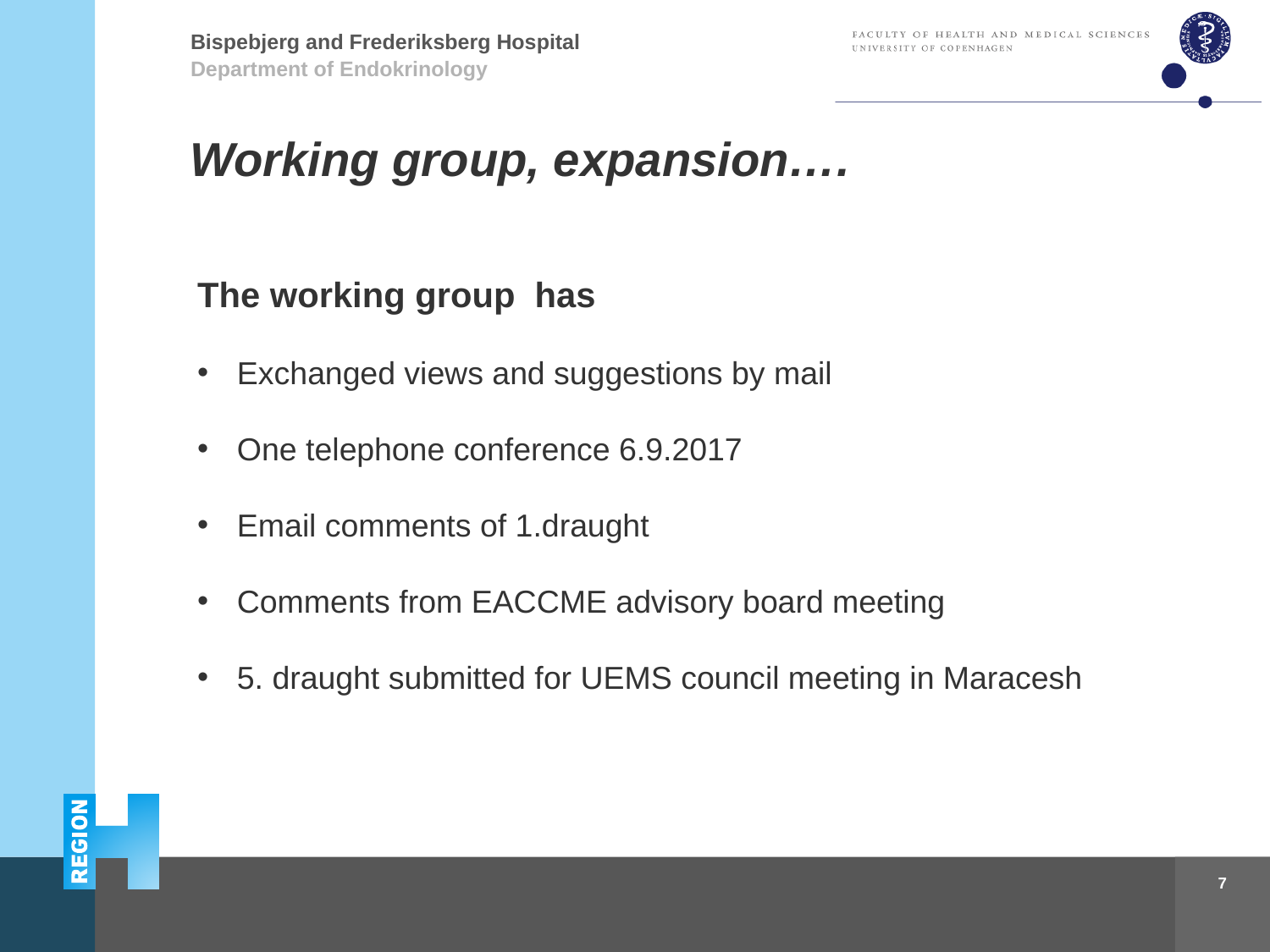

Department of Endokrinology
# Working group, expansion….

The working group  has

Exchanged views and suggestions by mail

One telephone conference 6.9.2017

Email comments of 1.draught

Comments from EACCME advisory board meeting

5. draught submitted for UEMS council meeting in Maracesh

7